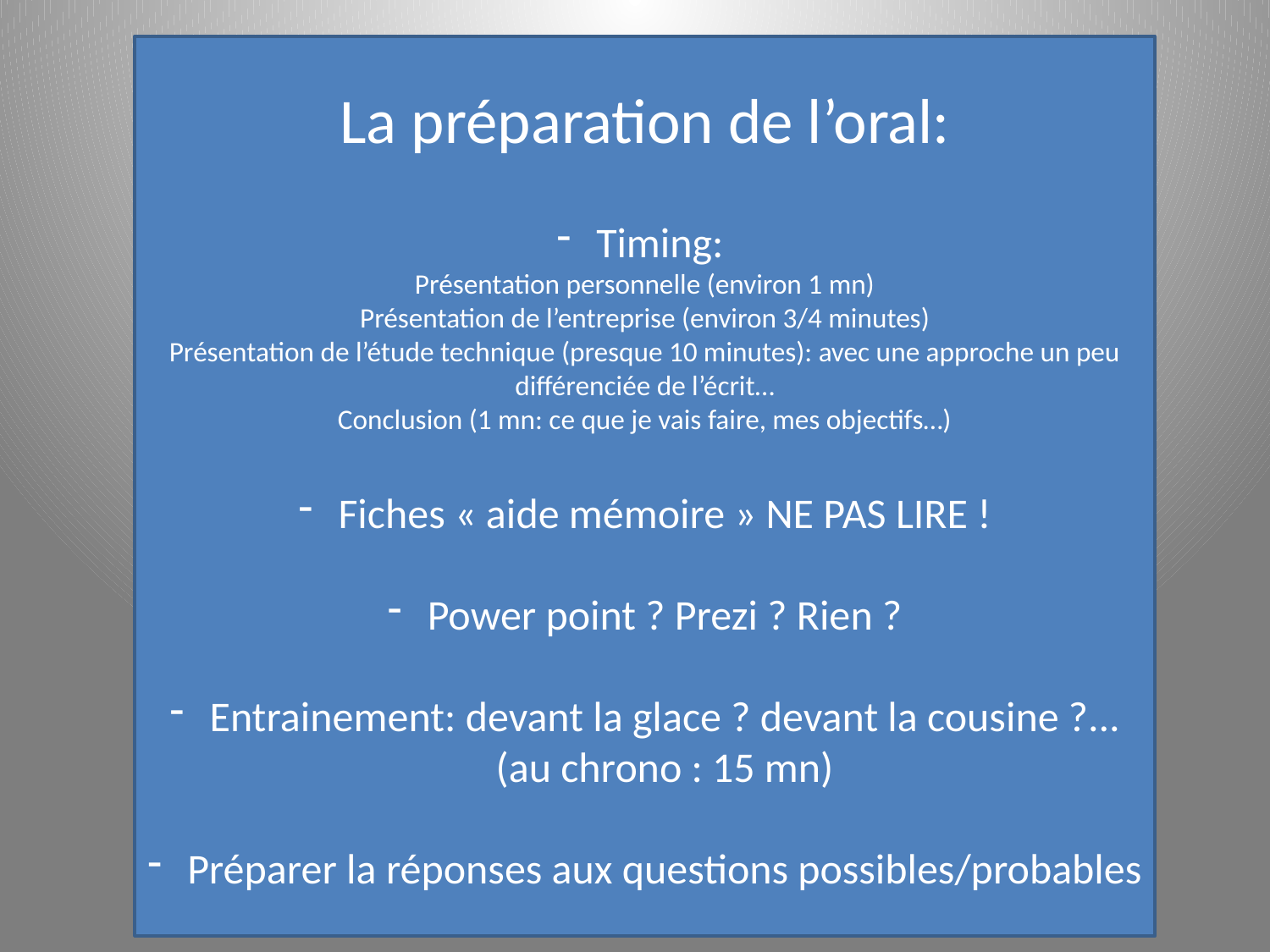

La préparation de l’oral:

Timing:
Présentation personnelle (environ 1 mn)
Présentation de l’entreprise (environ 3/4 minutes)
Présentation de l’étude technique (presque 10 minutes): avec une approche un peu différenciée de l’écrit…
Conclusion (1 mn: ce que je vais faire, mes objectifs…)

Fiches « aide mémoire » NE PAS LIRE !

Power point ? Prezi ? Rien ?

Entrainement: devant la glace ? devant la cousine ?...(au chrono : 15 mn)

Préparer la réponses aux questions possibles/probables